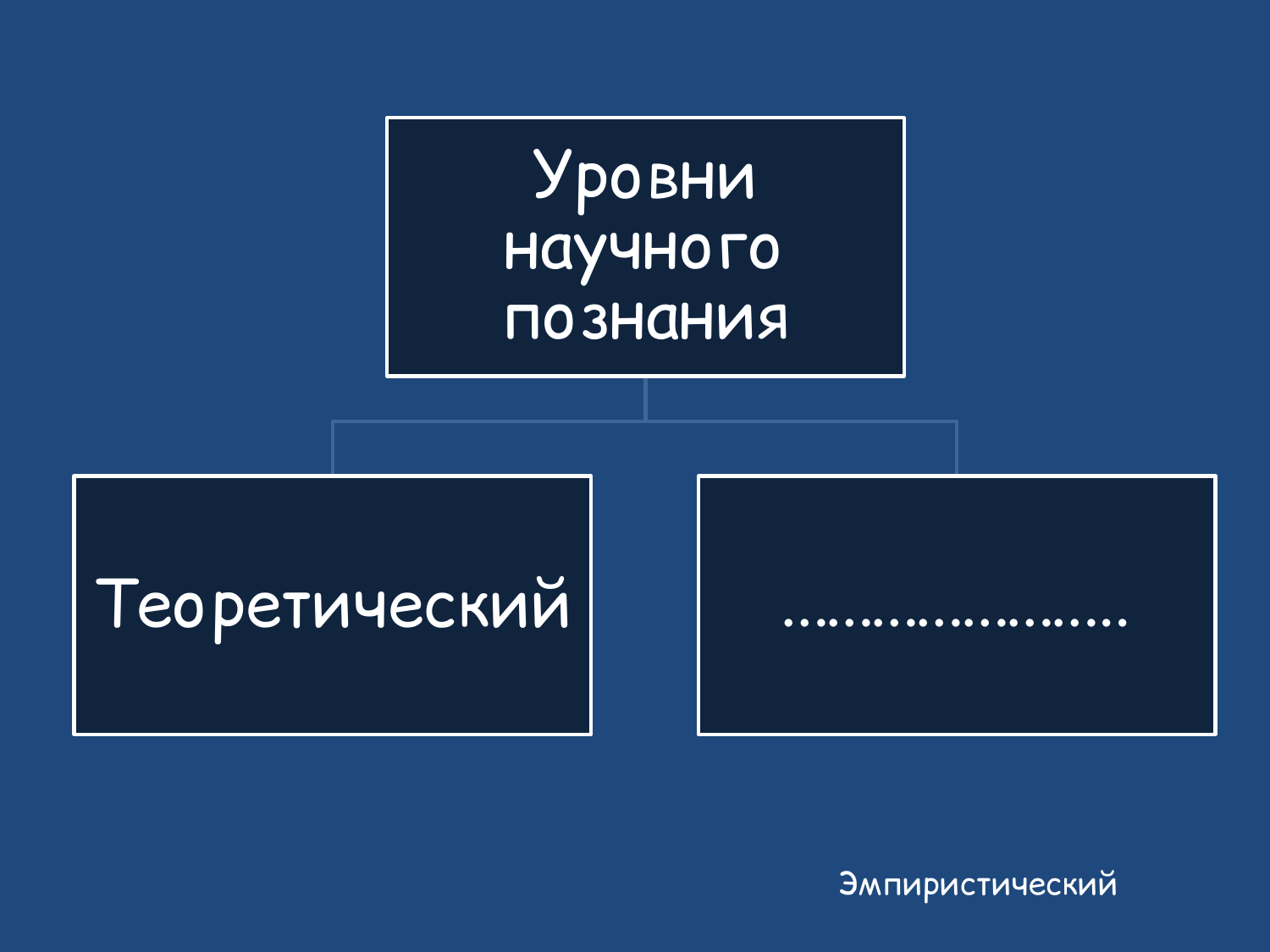

#
Уровни научного познания
Теоретический
…………………..
Эмпиристический